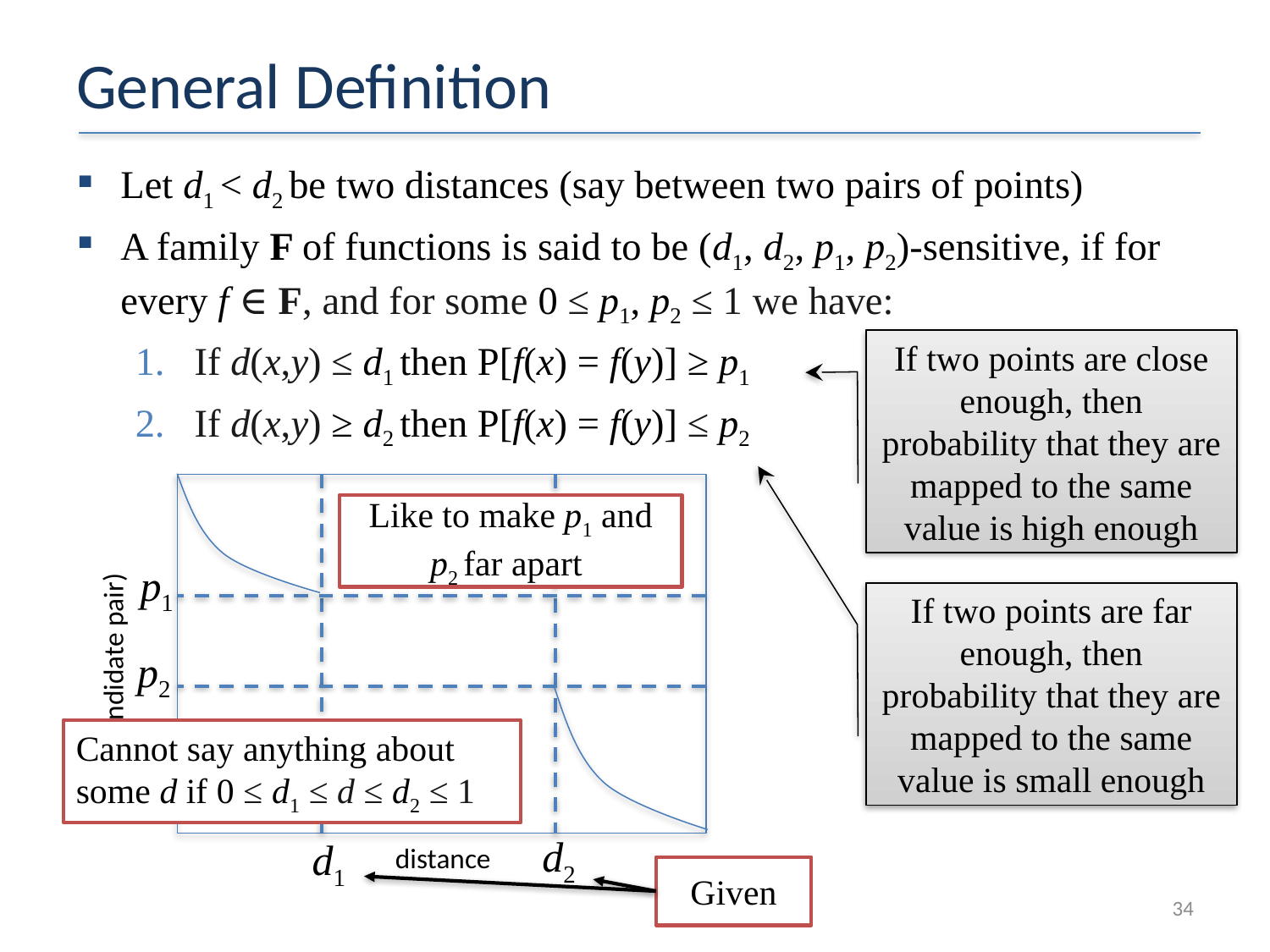

# General Definition
Let d1 < d2 be two distances (say between two pairs of points)
A family F of functions is said to be (d1, d2, p1, p2)-sensitive, if for every f ∈ F, and for some 0 ≤ p1, p2 ≤ 1 we have:
If d(x,y) ≤ d1 then P[f(x) = f(y)] ≥ p1
If d(x,y) ≥ d2 then P[f(x) = f(y)] ≤ p2

If two points are close enough, then probability that they are mapped to the same value is high enough

p1
p2
Prob (Candidate pair)

d2
d1
distance
Like to make p1 and p2 far apart
If two points are far enough, then probability that they are mapped to the same value is small enough
Cannot say anything about some d if 0 ≤ d1 ≤ d ≤ d2 ≤ 1
Given
34